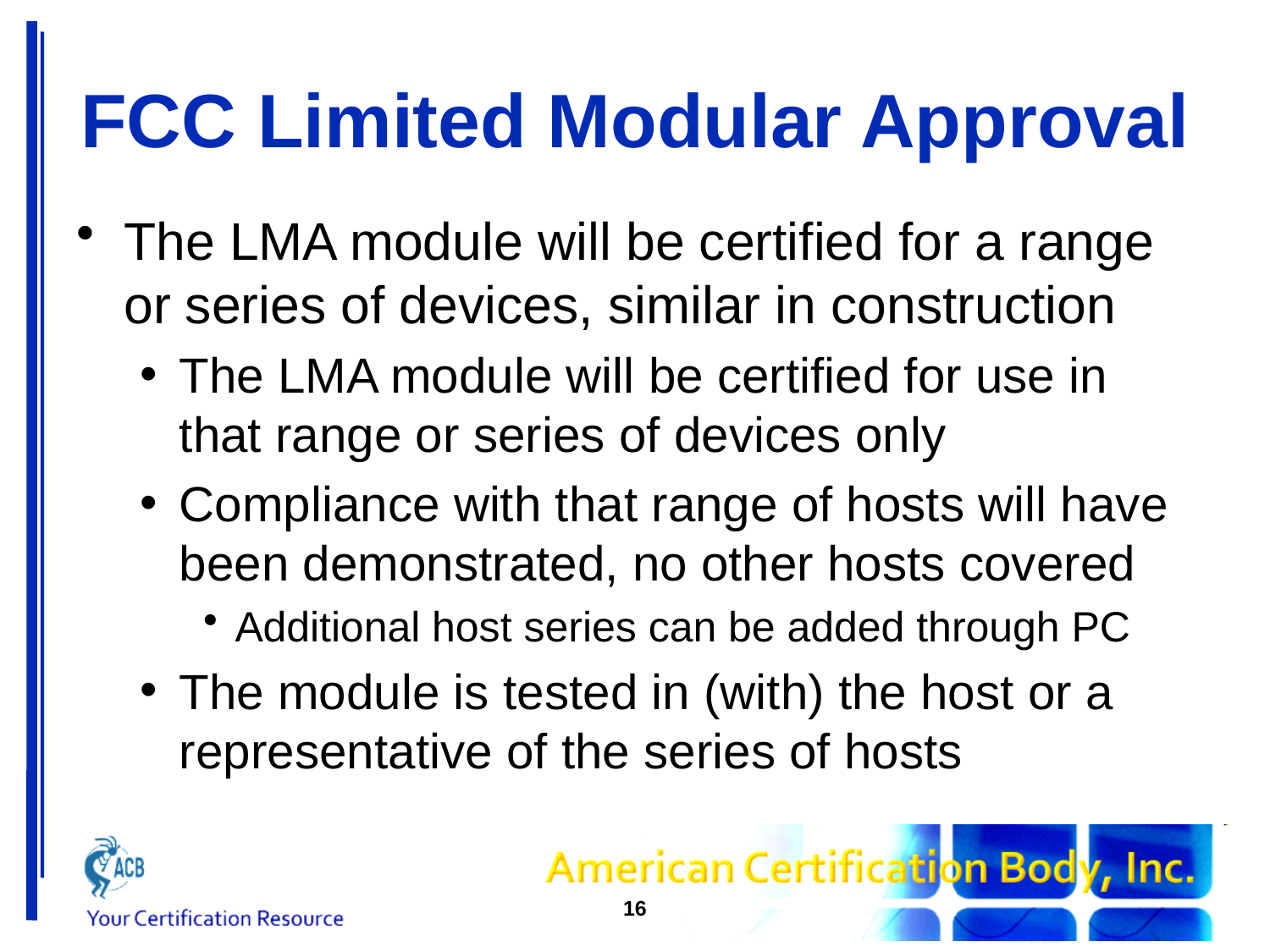

# FCC Limited Modular Approval
The LMA module will be certified for a range or series of devices, similar in construction
The LMA module will be certified for use in that range or series of devices only
Compliance with that range of hosts will have been demonstrated, no other hosts covered
Additional host series can be added through PC
The module is tested in (with) the host or a representative of the series of hosts
16